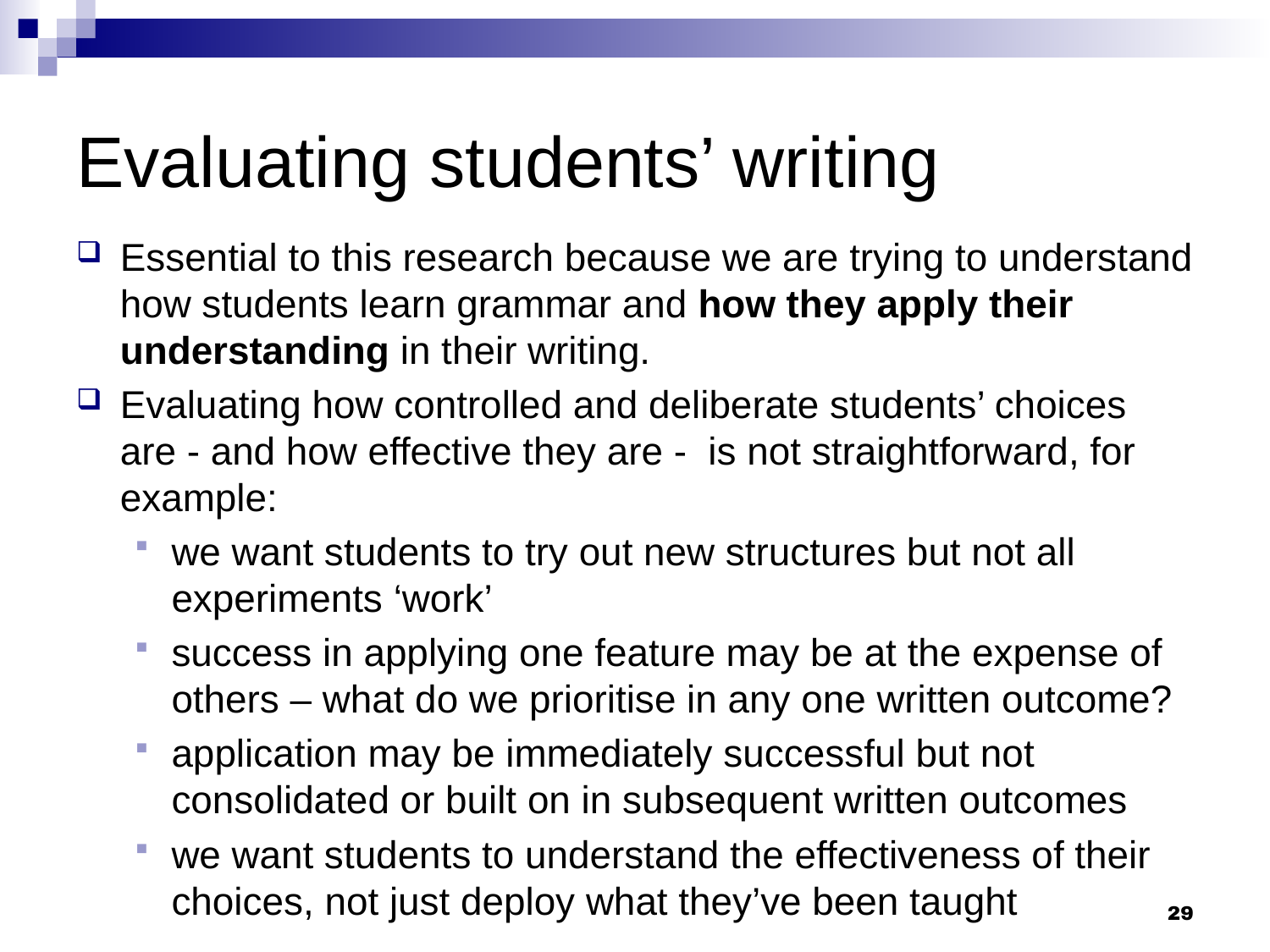

# Evaluating students’ writing
Essential to this research because we are trying to understand how students learn grammar and how they apply their understanding in their writing.
Evaluating how controlled and deliberate students’ choices are - and how effective they are -  is not straightforward, for example:
we want students to try out new structures but not all experiments ‘work’
success in applying one feature may be at the expense of others – what do we prioritise in any one written outcome?
application may be immediately successful but not consolidated or built on in subsequent written outcomes
we want students to understand the effectiveness of their choices, not just deploy what they’ve been taught

29